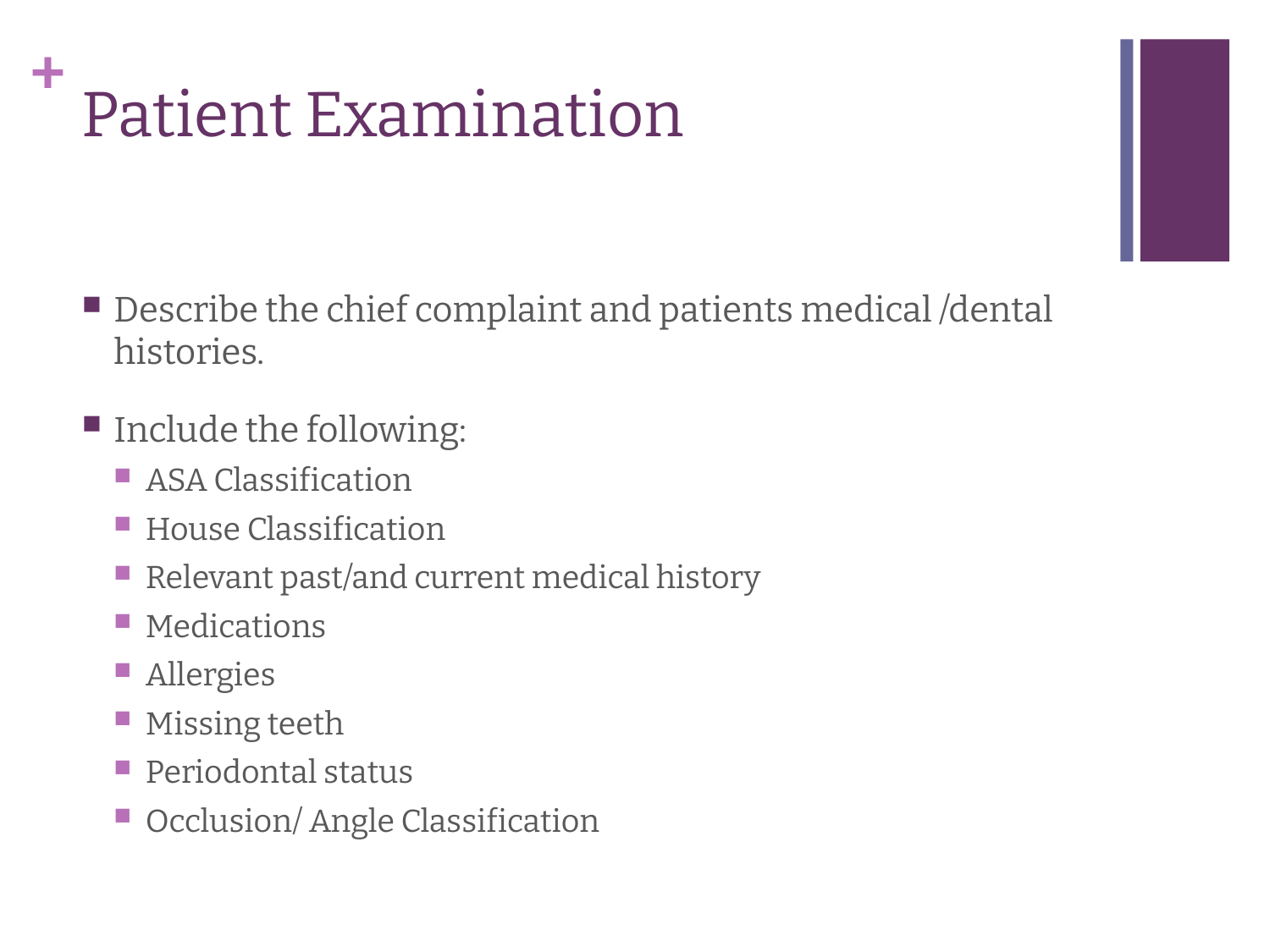

# Patient Examination

Describe the chief complaint and patients medical /dental histories.
Include the following:
ASA Classification
House Classification
Relevant past/and current medical history
Medications
Allergies
Missing teeth
Periodontal status
Occlusion/ Angle Classification